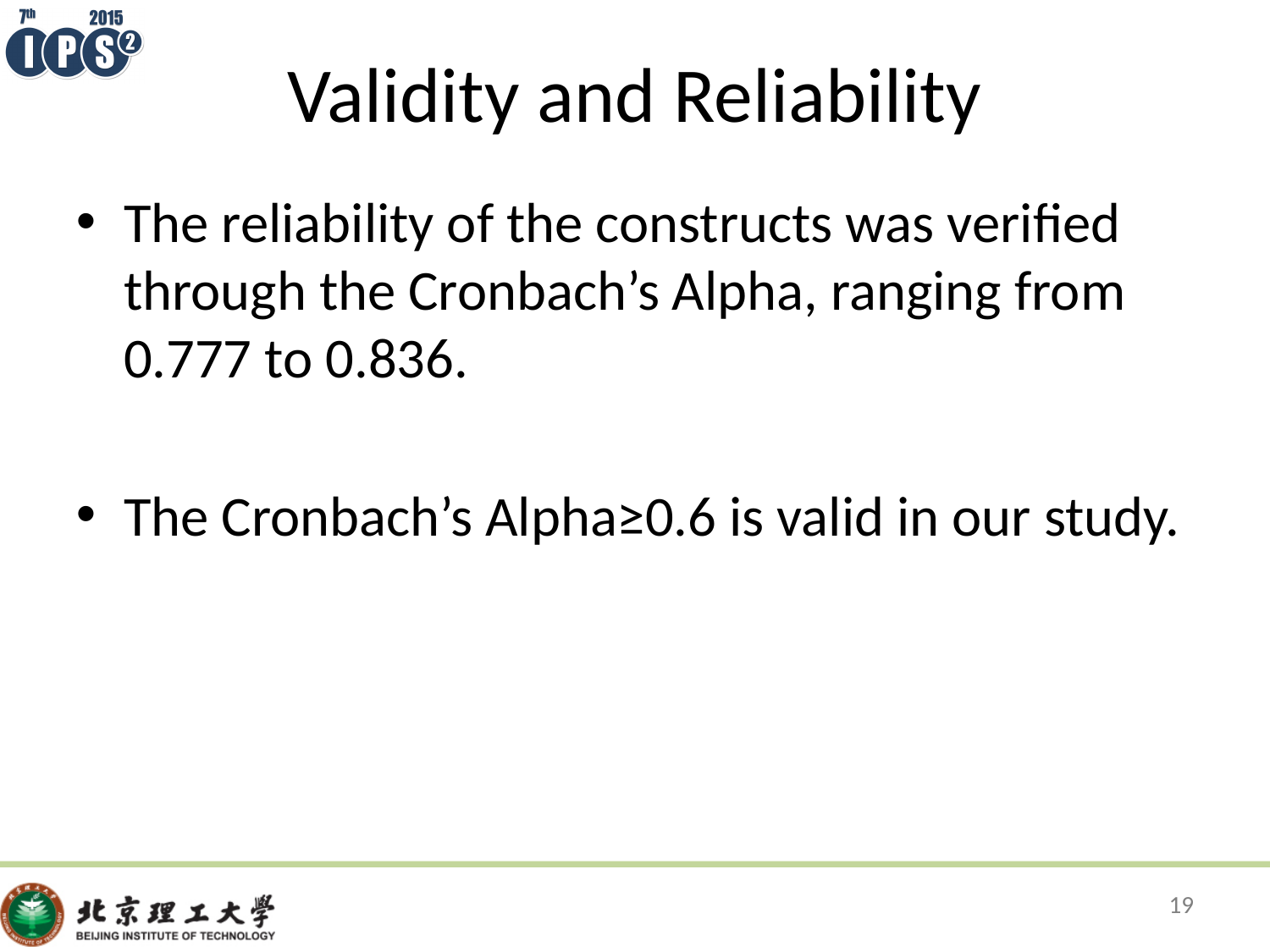

# Validity and Reliability
The reliability of the constructs was verified through the Cronbach’s Alpha, ranging from 0.777 to 0.836.

The Cronbach’s Alpha≥0.6 is valid in our study.
19